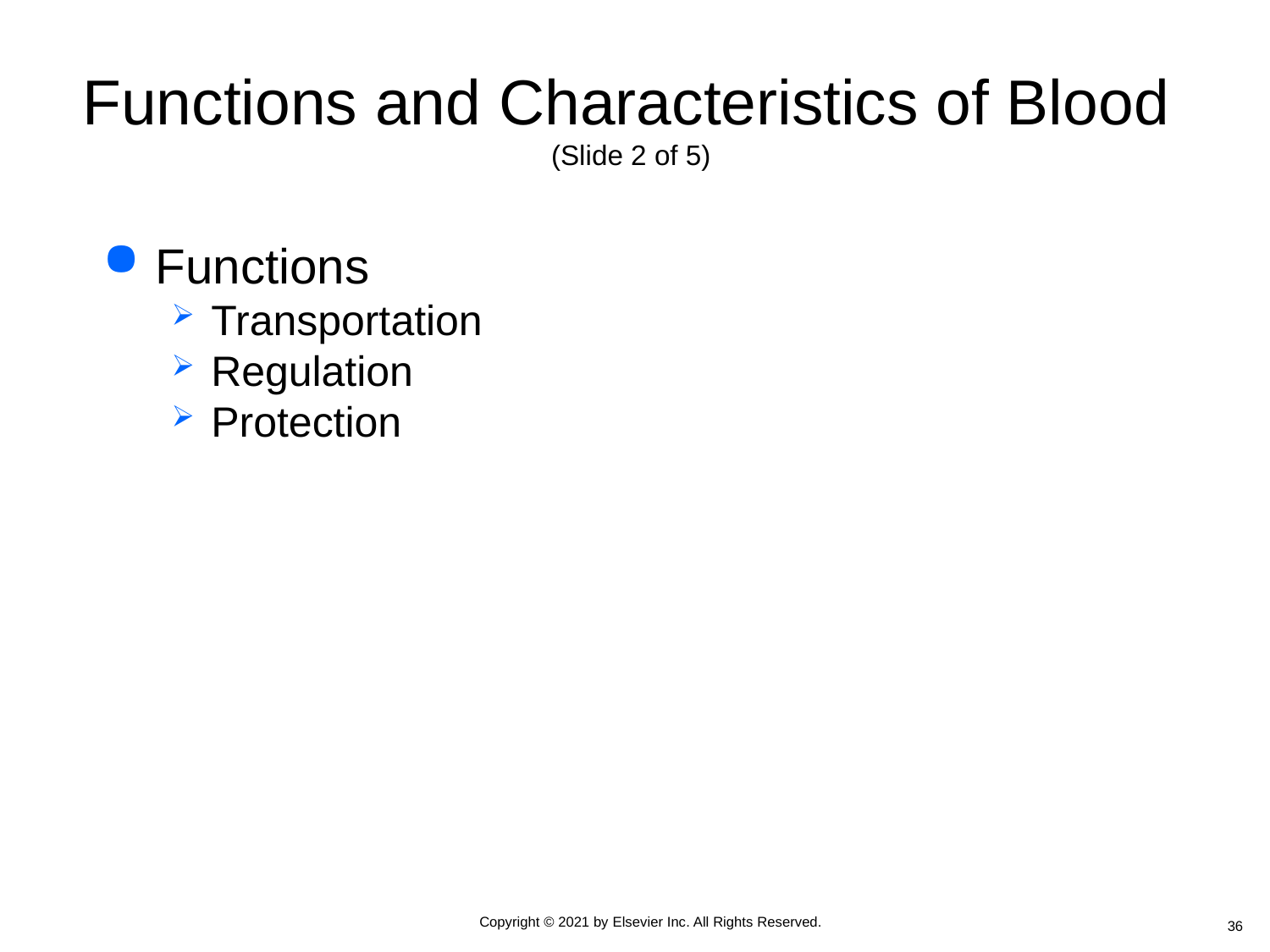

# Functions and Characteristics of Blood (Slide 2 of 5)
Functions
Transportation
Regulation
Protection
36